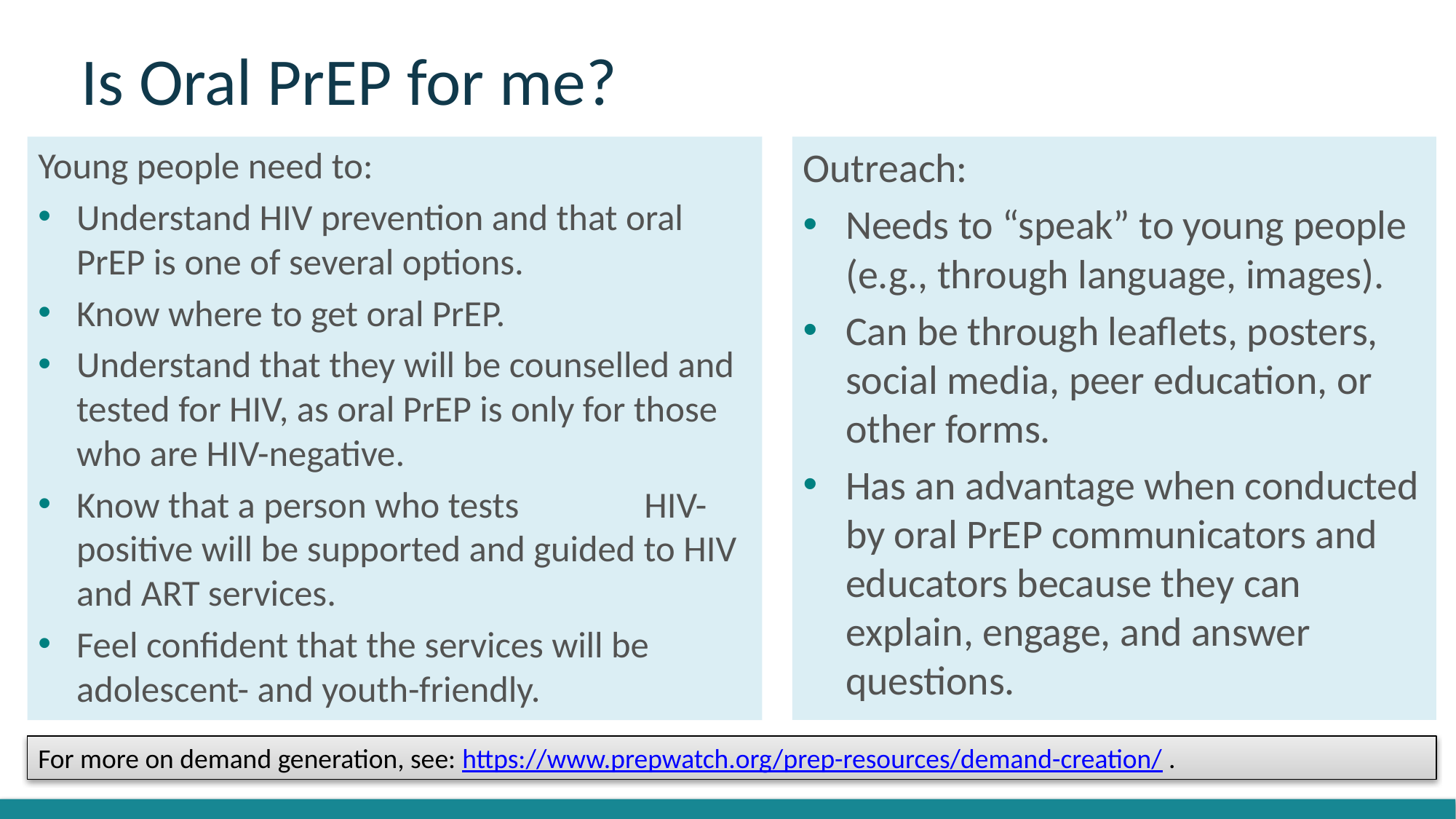

# Is Oral PrEP for me?
Young people need to:
Understand HIV prevention and that oral PrEP is one of several options.
Know where to get oral PrEP.
Understand that they will be counselled and tested for HIV, as oral PrEP is only for those who are HIV-negative.
Know that a person who tests               HIV-positive will be supported and guided to HIV and ART services.
Feel confident that the services will be adolescent- and youth-friendly.
Outreach:
Needs to “speak” to young people (e.g., through language, images).
Can be through leaflets, posters, social media, peer education, or other forms.
Has an advantage when conducted by oral PrEP communicators and educators because they can explain, engage, and answer questions.

For more on demand generation, see: https://www.prepwatch.org/prep-resources/demand-creation/ .